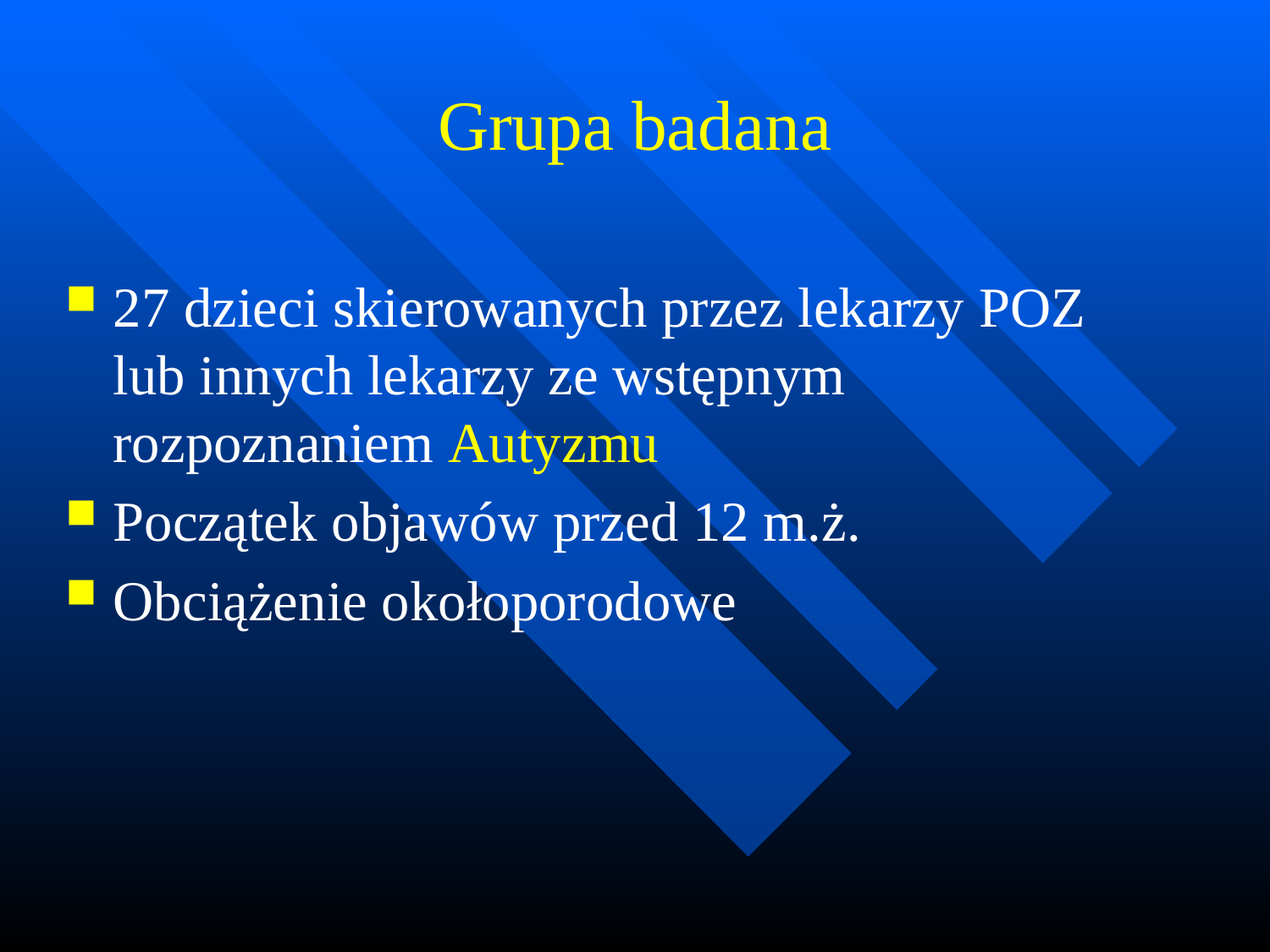

# Grupa badana
27 dzieci skierowanych przez lekarzy POZ lub innych lekarzy ze wstępnym rozpoznaniem Autyzmu
Początek objawów przed 12 m.ż.
Obciążenie okołoporodowe